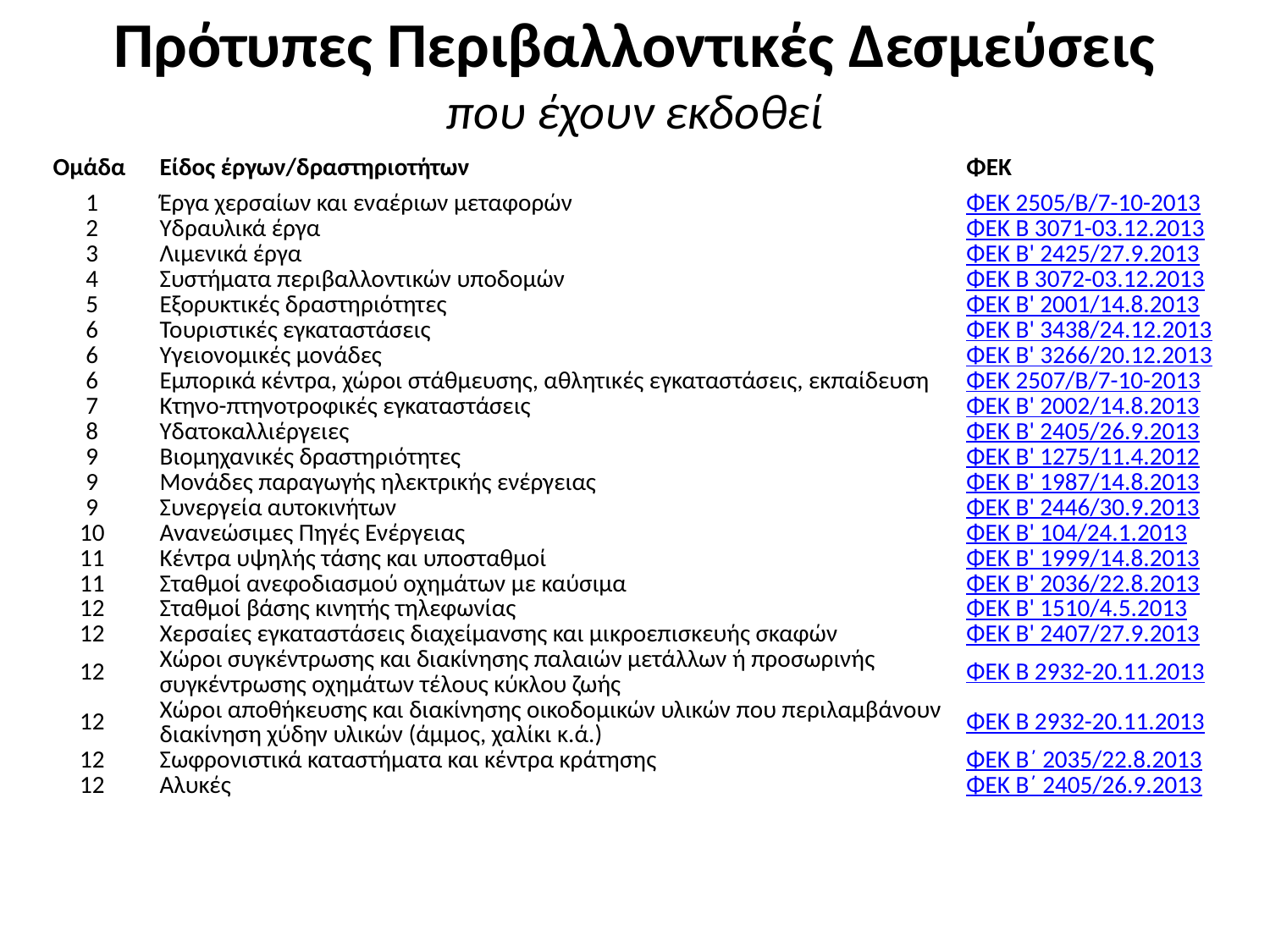

# Πρότυπες Περιβαλλοντικές Δεσμεύσεις που έχουν εκδοθεί
| Ομάδα | Είδος έργων/δραστηριοτήτων | ΦΕΚ |
| --- | --- | --- |
| 1 | Έργα χερσαίων και εναέριων μεταφορών | ΦΕΚ 2505/Β/7-10-2013 |
| 2 | Υδραυλικά έργα | ΦΕΚ Β 3071-03.12.2013 |
| 3 | Λιμενικά έργα | ΦΕΚ Β' 2425/27.9.2013 |
| 4 | Συστήματα περιβαλλοντικών υποδομών | ΦΕΚ Β 3072-03.12.2013 |
| 5 | Εξορυκτικές δραστηριότητες | ΦΕΚ Β' 2001/14.8.2013 |
| 6 | Τουριστικές εγκαταστάσεις | ΦΕΚ Β' 3438/24.12.2013 |
| 6 | Υγειονομικές μονάδες | ΦΕΚ B' 3266/20.12.2013 |
| 6 | Εμπορικά κέντρα, χώροι στάθμευσης, αθλητικές εγκαταστάσεις, εκπαίδευση | ΦΕΚ 2507/Β/7-10-2013 |
| 7 | Κτηνο-πτηνοτροφικές εγκαταστάσεις | ΦΕΚ Β' 2002/14.8.2013 |
| 8 | Υδατοκαλλιέργειες | ΦΕΚ Β' 2405/26.9.2013 |
| 9 | Βιομηχανικές δραστηριότητες | ΦΕΚ Β' 1275/11.4.2012 |
| 9 | Μονάδες παραγωγής ηλεκτρικής ενέργειας | ΦΕΚ Β' 1987/14.8.2013 |
| 9 | Συνεργεία αυτοκινήτων | ΦΕΚ Β' 2446/30.9.2013 |
| 10 | Ανανεώσιμες Πηγές Ενέργειας | ΦΕΚ Β' 104/24.1.2013 |
| 11 | Κέντρα υψηλής τάσης και υποσταθμοί | ΦΕΚ Β' 1999/14.8.2013 |
| 11 | Σταθμοί ανεφοδιασμού οχημάτων με καύσιμα | ΦΕΚ Β' 2036/22.8.2013 |
| 12 | Σταθμοί βάσης κινητής τηλεφωνίας | ΦΕΚ Β' 1510/4.5.2013 |
| 12 | Χερσαίες εγκαταστάσεις διαχείμανσης και μικροεπισκευής σκαφών | ΦΕΚ Β' 2407/27.9.2013 |
| 12 | Χώροι συγκέντρωσης και διακίνησης παλαιών μετάλλων ή προσωρινής συγκέντρωσης οχημάτων τέλους κύκλου ζωής | ΦΕΚ Β 2932-20.11.2013 |
| 12 | Χώροι αποθήκευσης και διακίνησης οικοδομικών υλικών που περιλαμβάνουν διακίνηση χύδην υλικών (άμμος, χαλίκι κ.ά.) | ΦΕΚ Β 2932-20.11.2013 |
| 12 | Σωφρονιστικά καταστήματα και κέντρα κράτησης | ΦΕΚ Β΄ 2035/22.8.2013 |
| 12 | Αλυκές | ΦΕΚ Β΄ 2405/26.9.2013 |